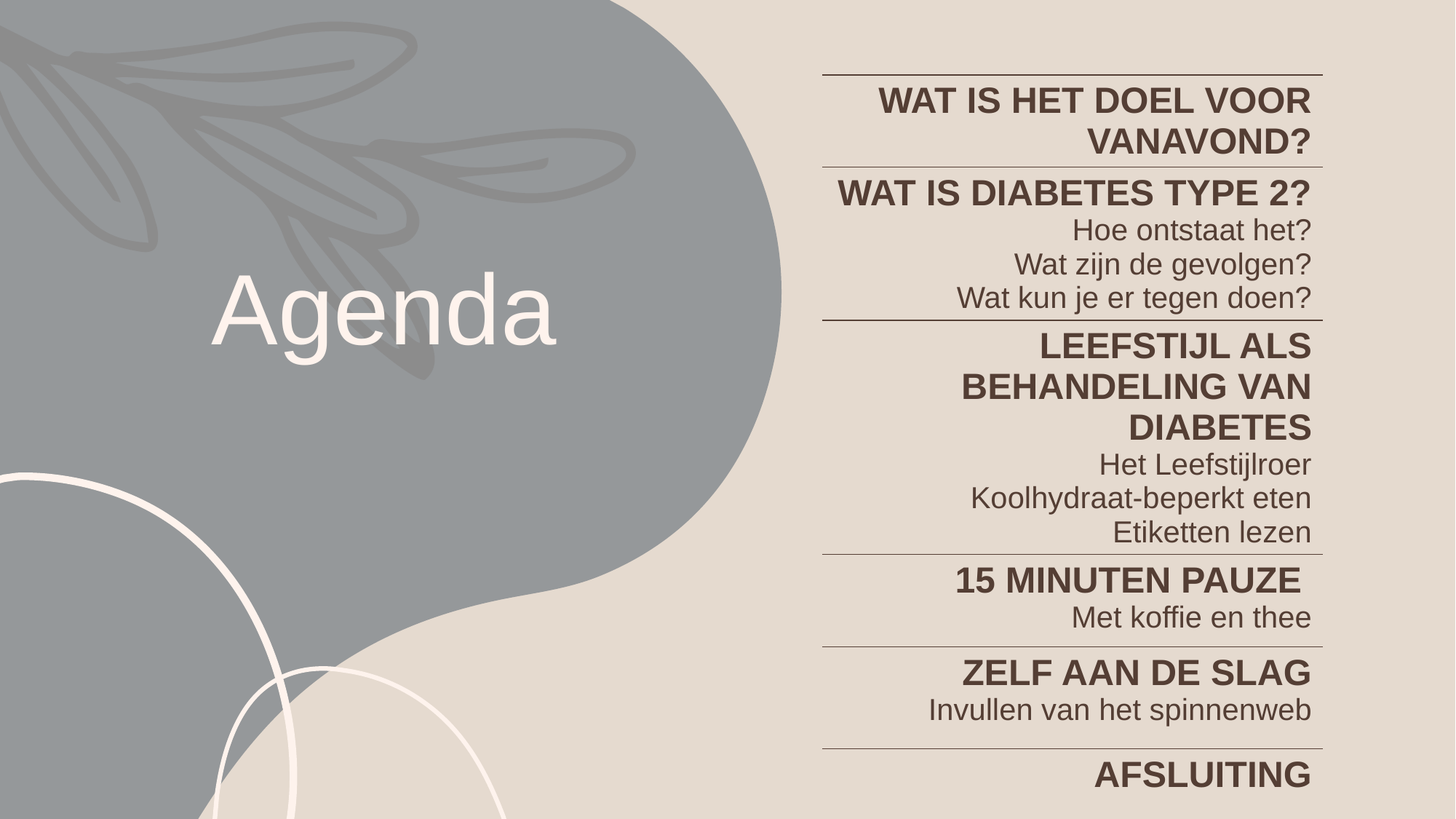

|  |
| --- |
| WAT IS HET DOEL VOOR VANAVOND? |
| WAT IS DIABETES TYPE 2? Hoe ontstaat het? Wat zijn de gevolgen? Wat kun je er tegen doen? |
| LEEFSTIJL ALS BEHANDELING VAN DIABETES Het Leefstijlroer Koolhydraat-beperkt eten Etiketten lezen |
| 15 MINUTEN PAUZE Met koffie en thee |
| ZELF AAN DE SLAG Invullen van het spinnenweb |
| AFSLUITING |
# Agenda